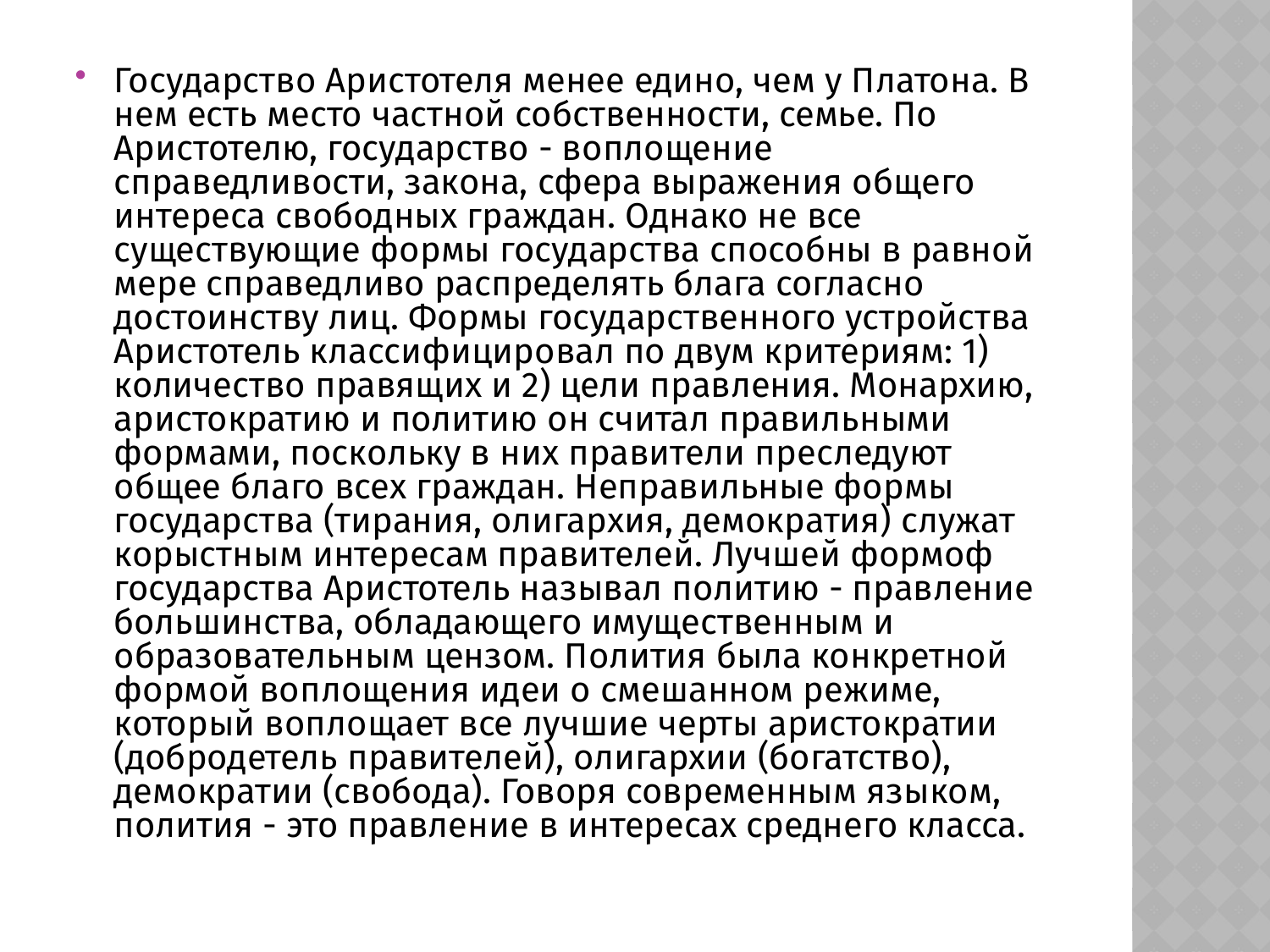

Государство Аристотеля менее едино, чем у Платона. В нем есть место частной собственности, семье. По Аристотелю, государство - воплощение справедливости, закона, сфера выражения общего интереса свободных граждан. Однако не все существующие формы государства способны в равной мере справедливо распределять блага согласно достоинству лиц. Формы государственного устройства Аристотель классифицировал по двум критериям: 1) количество правящих и 2) цели правления. Монархию, аристократию и политию он считал правильными формами, поскольку в них правители преследуют общее благо всех граждан. Неправильные формы государства (тирания, олигархия, демократия) служат корыстным интересам правителей. Лучшей формоф государства Аристотель называл политию - правление большинства, обладающего имущественным и образовательным цензом. Полития была конкретной формой воплощения идеи о смешанном режиме, который воплощает все лучшие черты аристократии (добродетель правителей), олигархии (богатство), демократии (свобода). Говоря современным языком, полития - это правление в интересах среднего класса.